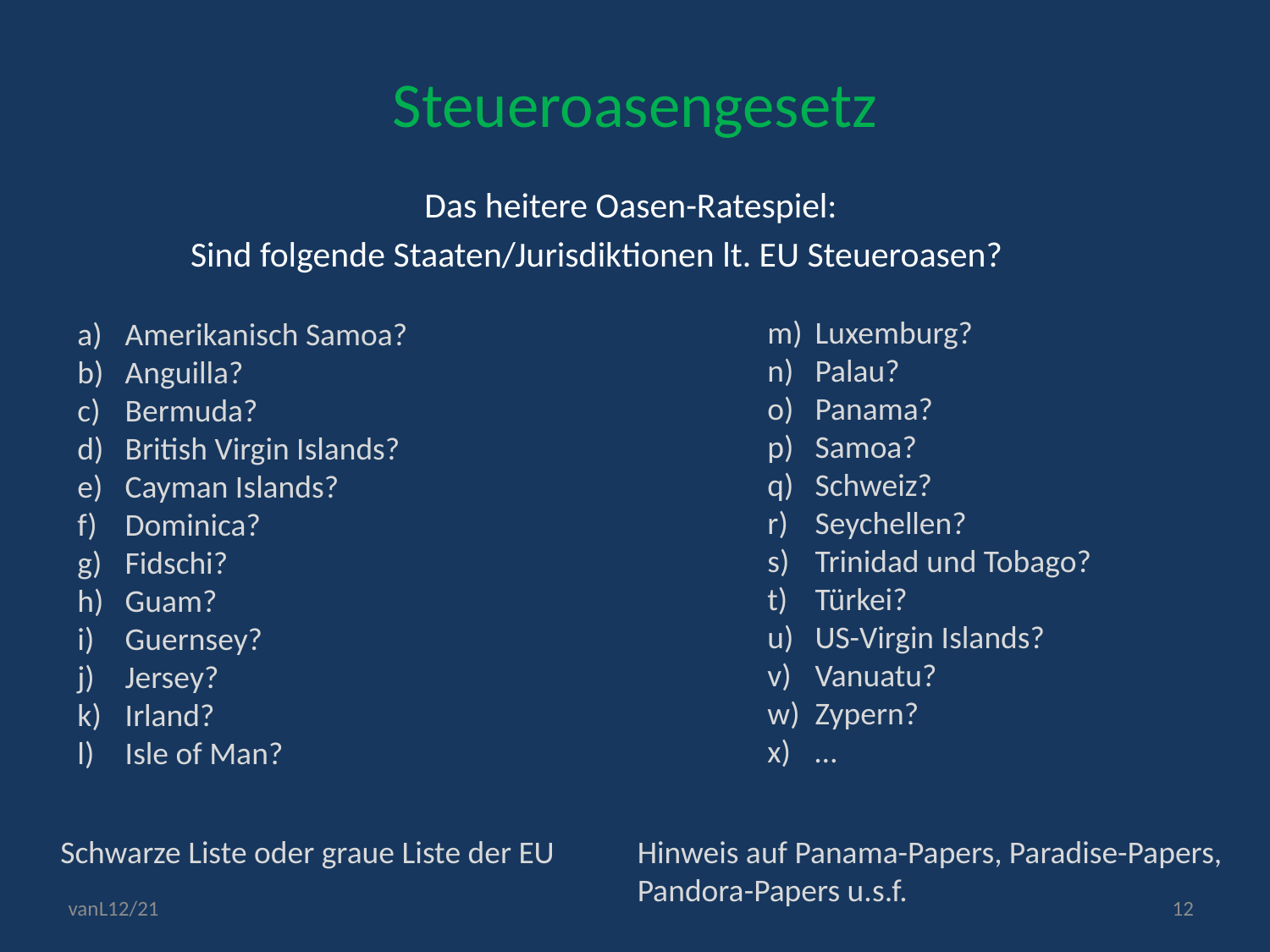

# Steueroasengesetz
Das heitere Oasen-Ratespiel:
Sind folgende Staaten/Jurisdiktionen lt. EU Steueroasen?

Luxemburg?
Palau?
Panama?
Samoa?
Schweiz?
Seychellen?
Trinidad und Tobago?
Türkei?
US-Virgin Islands?
Vanuatu?
Zypern?
…
Amerikanisch Samoa?
Anguilla?
Bermuda?
British Virgin Islands?
Cayman Islands?
Dominica?
Fidschi?
Guam?
Guernsey?
Jersey?
Irland?
Isle of Man?
Schwarze Liste oder graue Liste der EU
Hinweis auf Panama-Papers, Paradise-Papers,
Pandora-Papers u.s.f.
vanL12/21
12